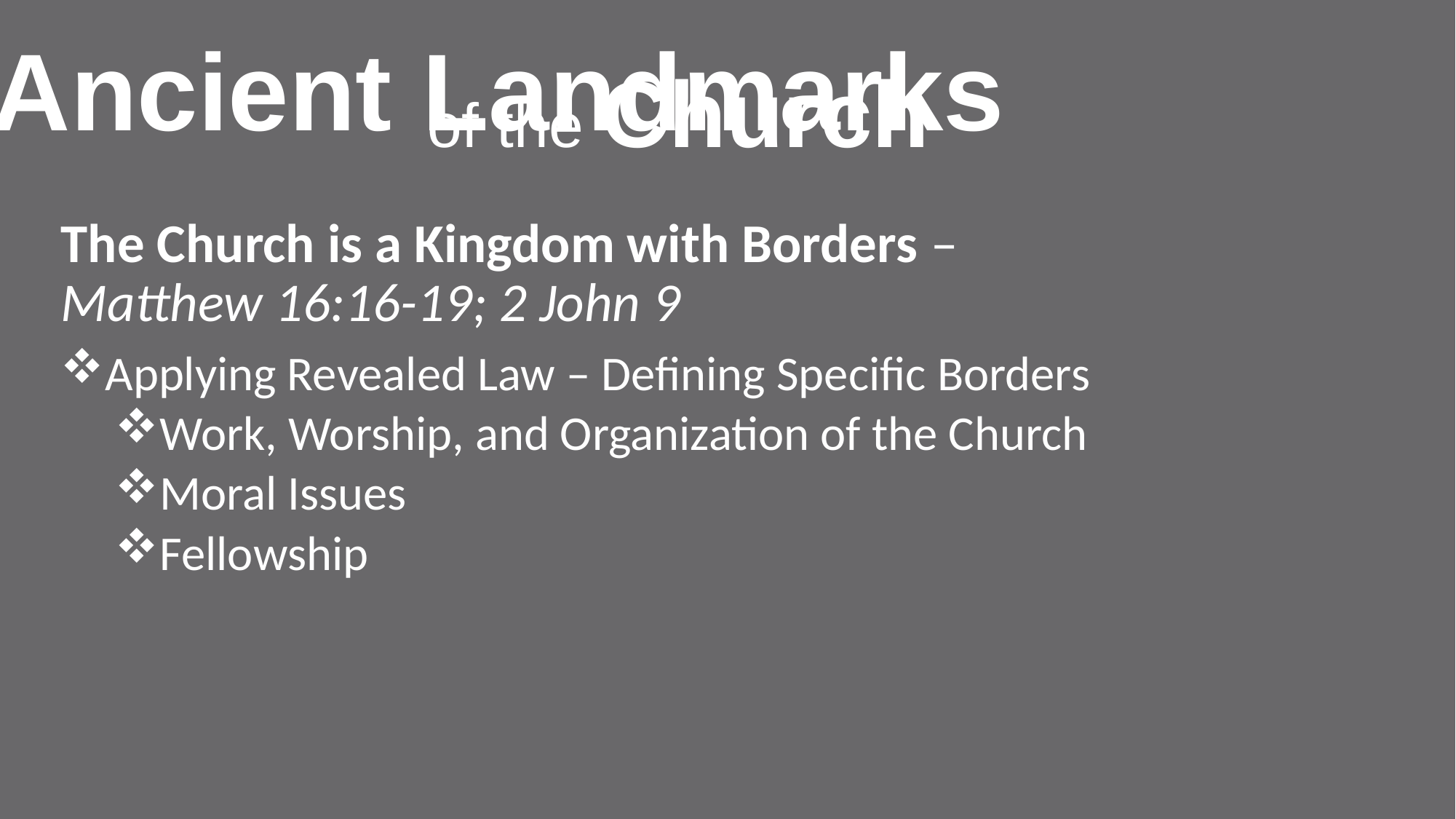

Ancient Landmarks
# of the Church
The Church is a Kingdom with Borders –                      Matthew 16:16-19; 2 John 9
Applying Revealed Law – Defining Specific Borders
Work, Worship, and Organization of the Church
Moral Issues
Fellowship